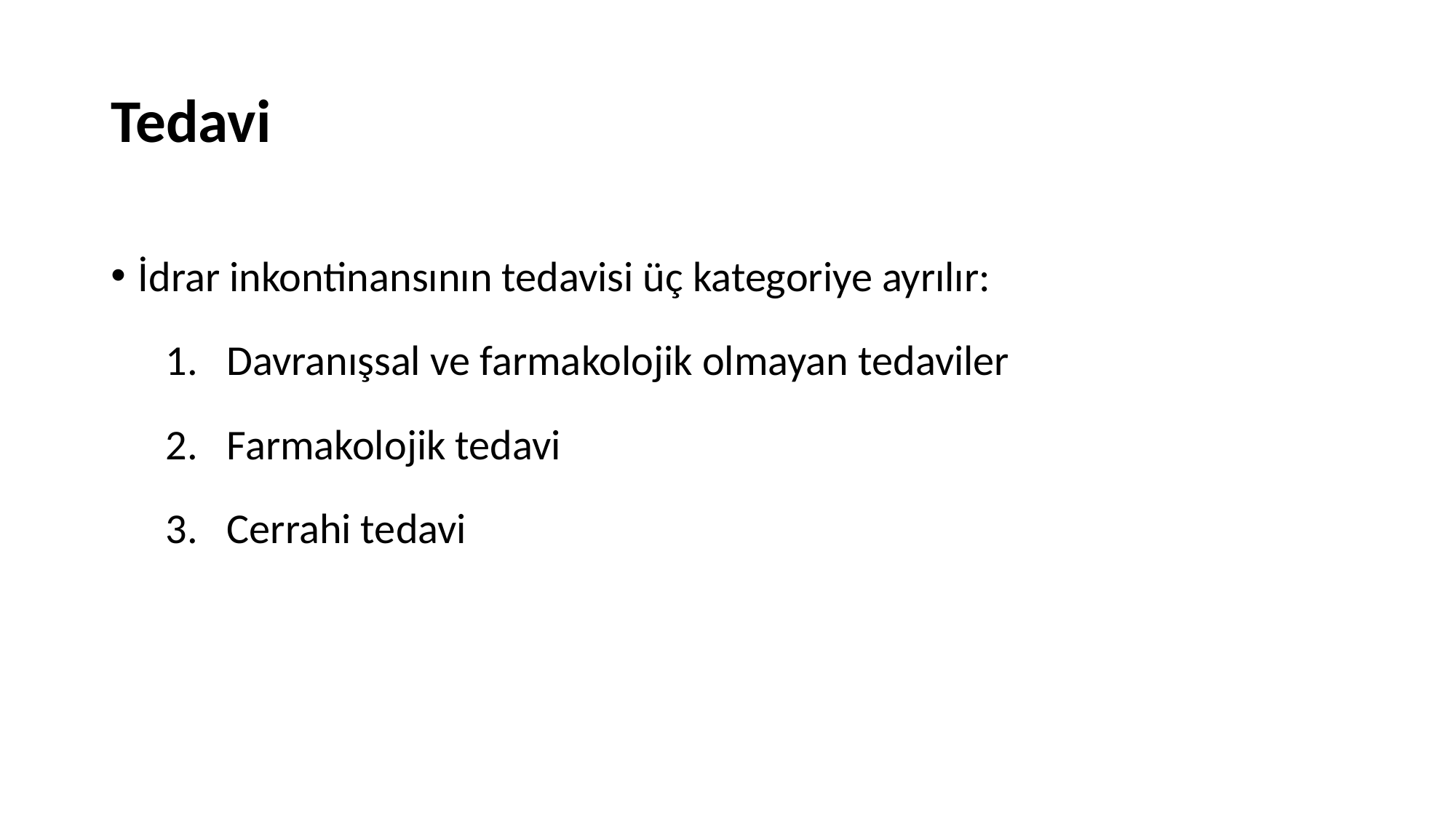

# Tedavi
İdrar inkontinansının tedavisi üç kategoriye ayrılır:
Davranışsal ve farmakolojik olmayan tedaviler
Farmakolojik tedavi
Cerrahi tedavi